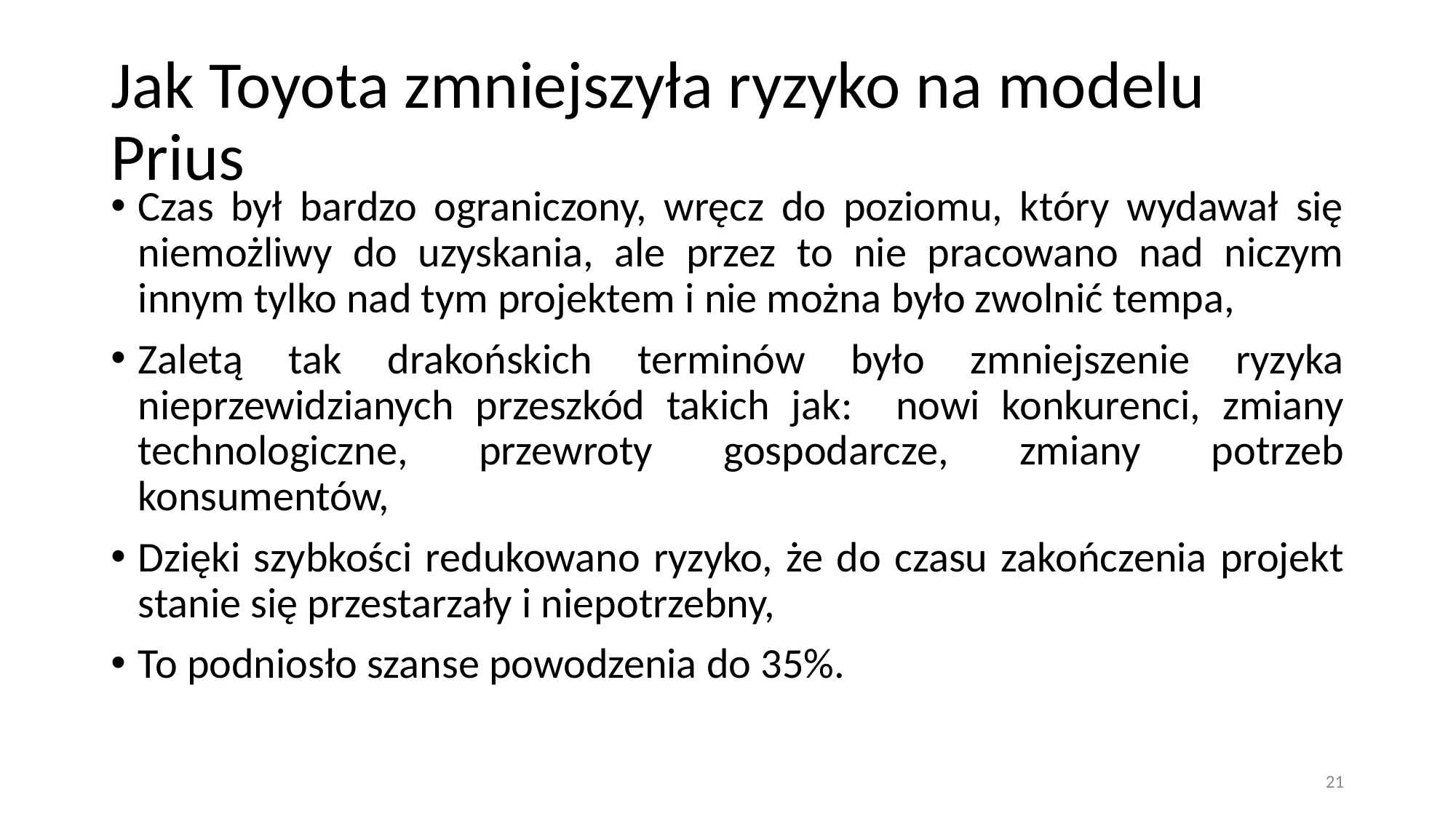

# Jak Toyota zmniejszyła ryzyko na modelu Prius
Czas był bardzo ograniczony, wręcz do poziomu, który wydawał się niemożliwy do uzyskania, ale przez to nie pracowano nad niczym innym tylko nad tym projektem i nie można było zwolnić tempa,
Zaletą tak drakońskich terminów było zmniejszenie ryzyka nieprzewidzianych przeszkód takich jak:  nowi konkurenci, zmiany technologiczne, przewroty gospodarcze, zmiany potrzeb konsumentów,
Dzięki szybkości redukowano ryzyko, że do czasu zakończenia projekt stanie się przestarzały i niepotrzebny,
To podniosło szanse powodzenia do 35%.

21